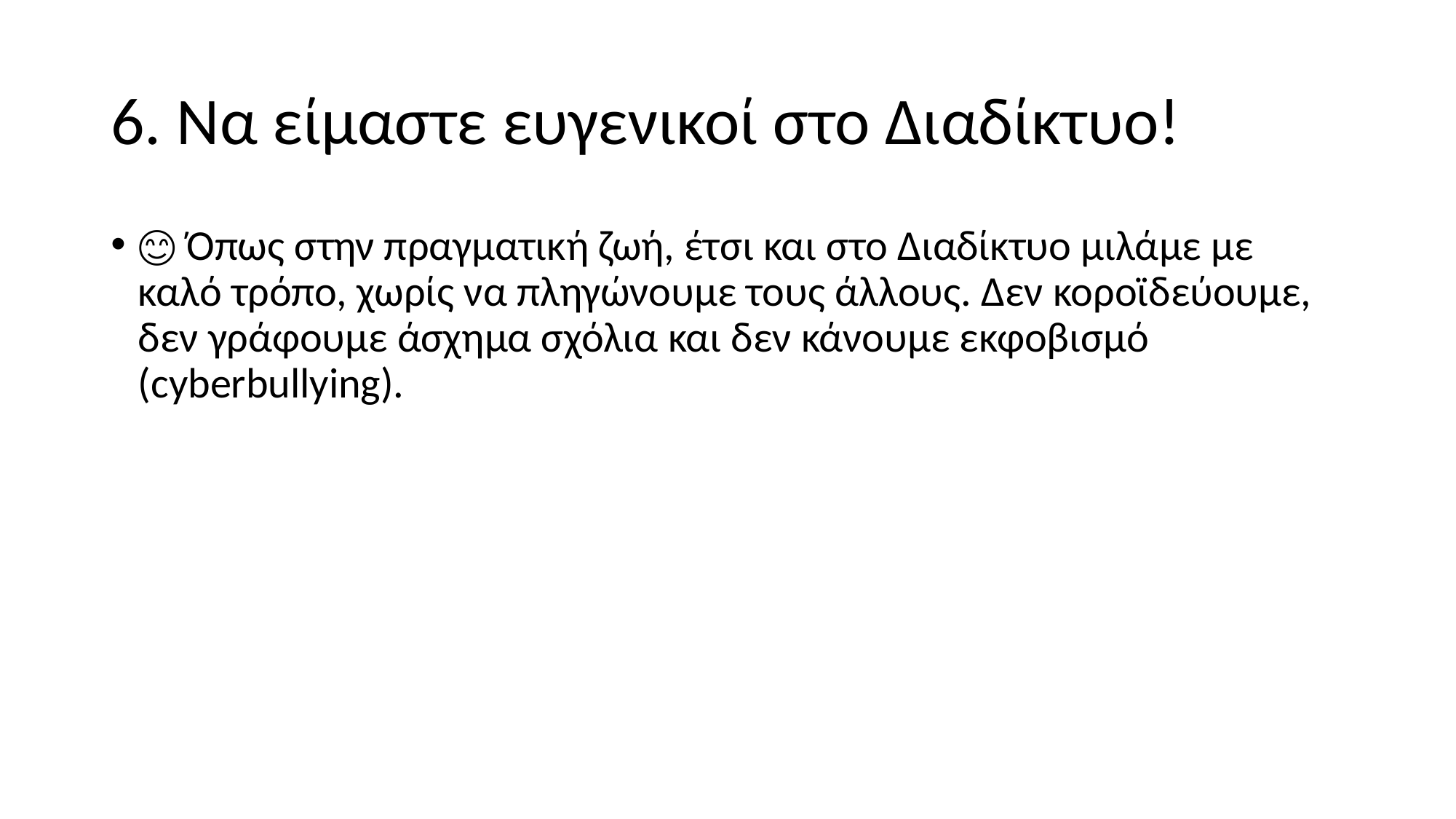

# 6️. Να είμαστε ευγενικοί στο Διαδίκτυο!
😊 Όπως στην πραγματική ζωή, έτσι και στο Διαδίκτυο μιλάμε με καλό τρόπο, χωρίς να πληγώνουμε τους άλλους. Δεν κοροϊδεύουμε, δεν γράφουμε άσχημα σχόλια και δεν κάνουμε εκφοβισμό (cyberbullying).